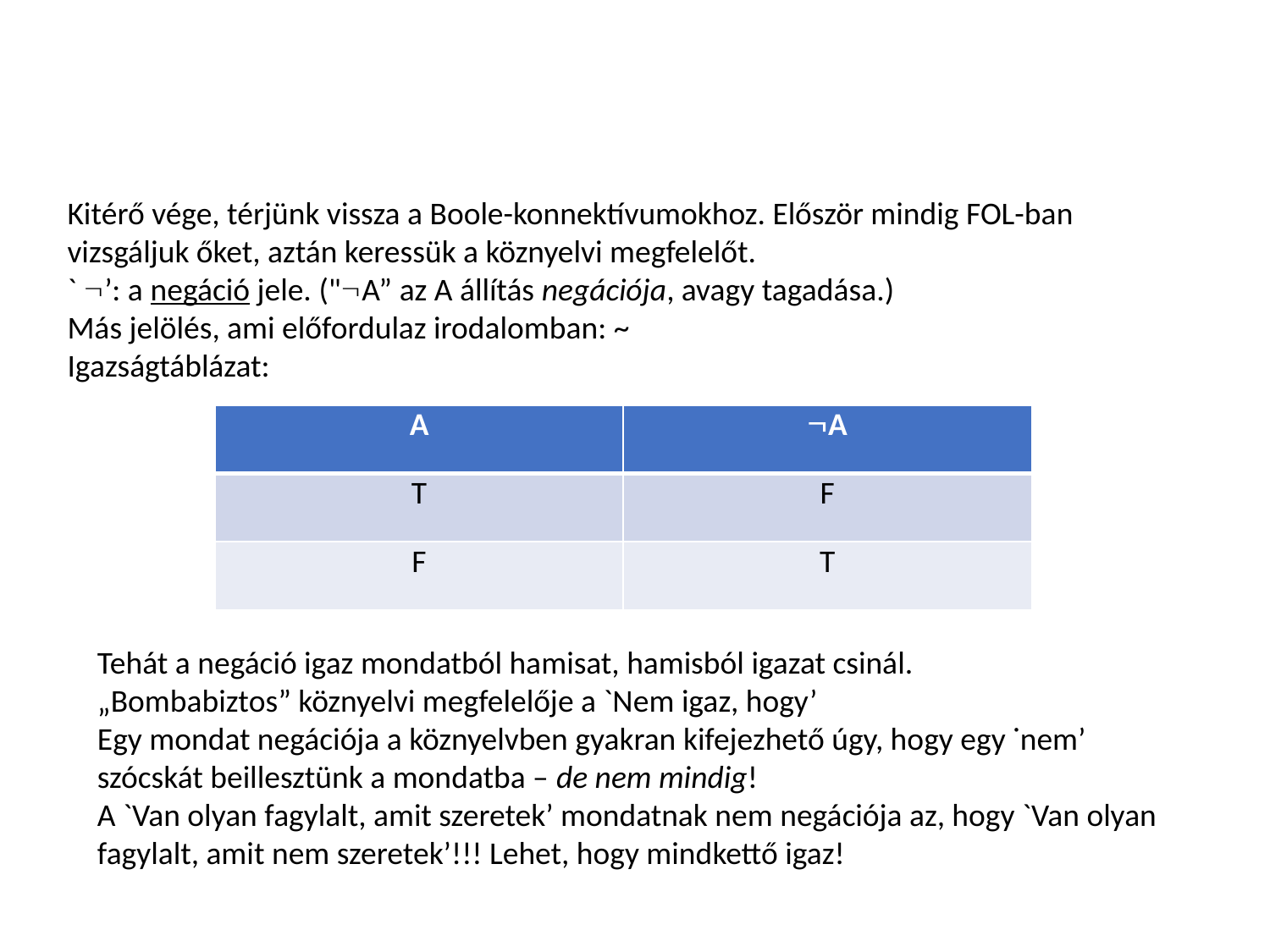

Kitérő vége, térjünk vissza a Boole-konnektívumokhoz. Először mindig FOL-ban vizsgáljuk őket, aztán keressük a köznyelvi megfelelőt.
` ¬’: a negáció jele. ("¬A” az A állítás negációja, avagy tagadása.)
Más jelölés, ami előfordulaz irodalomban: ~
Igazságtáblázat:
| A | ¬A |
| --- | --- |
| T | F |
| F | T |
Tehát a negáció igaz mondatból hamisat, hamisból igazat csinál.
„Bombabiztos” köznyelvi megfelelője a `Nem igaz, hogy’
Egy mondat negációja a köznyelvben gyakran kifejezhető úgy, hogy egy ˙nem’ szócskát beillesztünk a mondatba – de nem mindig!
A `Van olyan fagylalt, amit szeretek’ mondatnak nem negációja az, hogy `Van olyan fagylalt, amit nem szeretek’!!! Lehet, hogy mindkettő igaz!